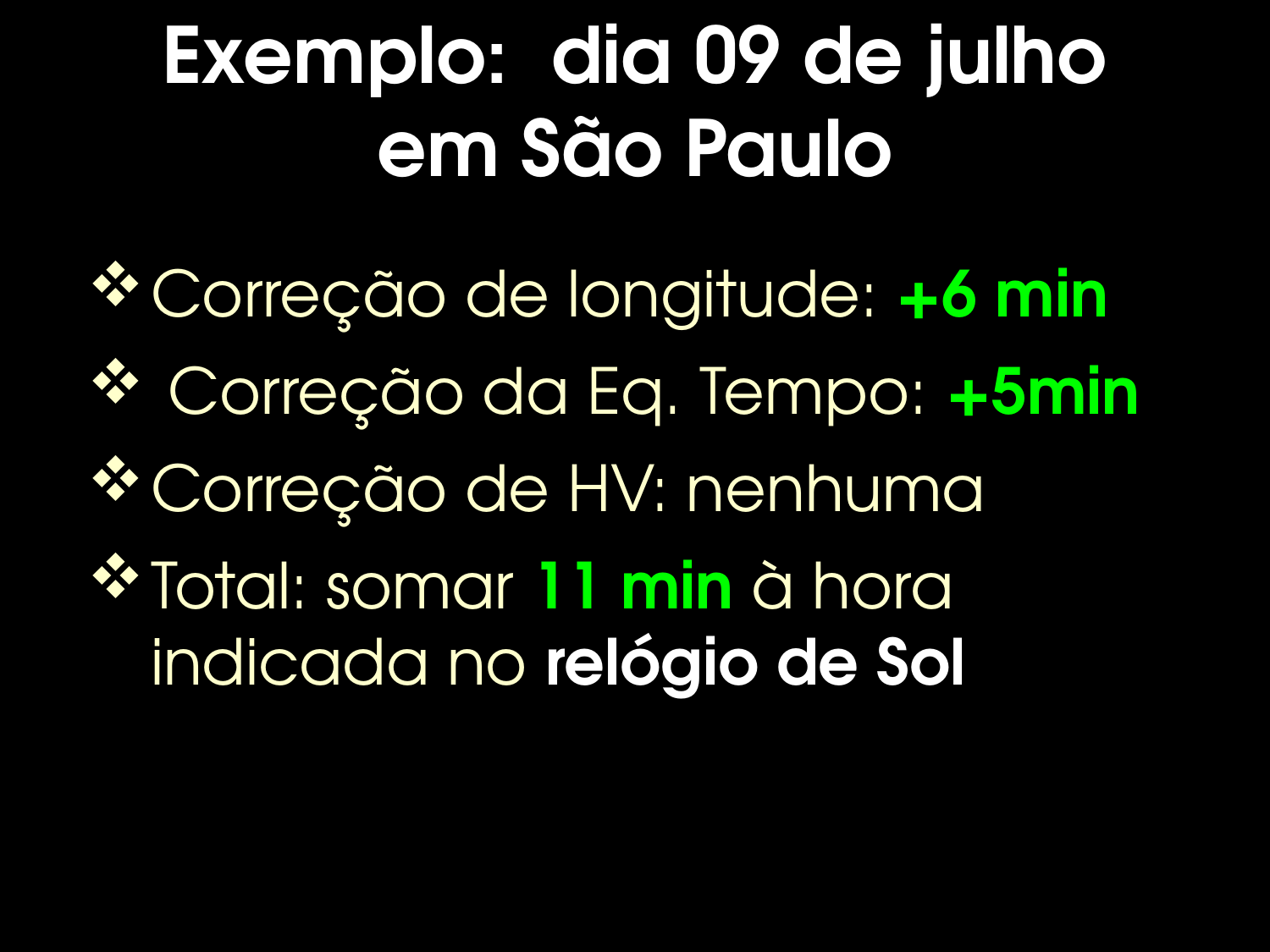

# Exemplo:  dia 09 de julho em São Paulo
Correção de longitude: +6 min
 Correção da Eq. Tempo: +5min
Correção de HV: nenhuma
Total: somar 11 min à hora indicada no relógio de Sol